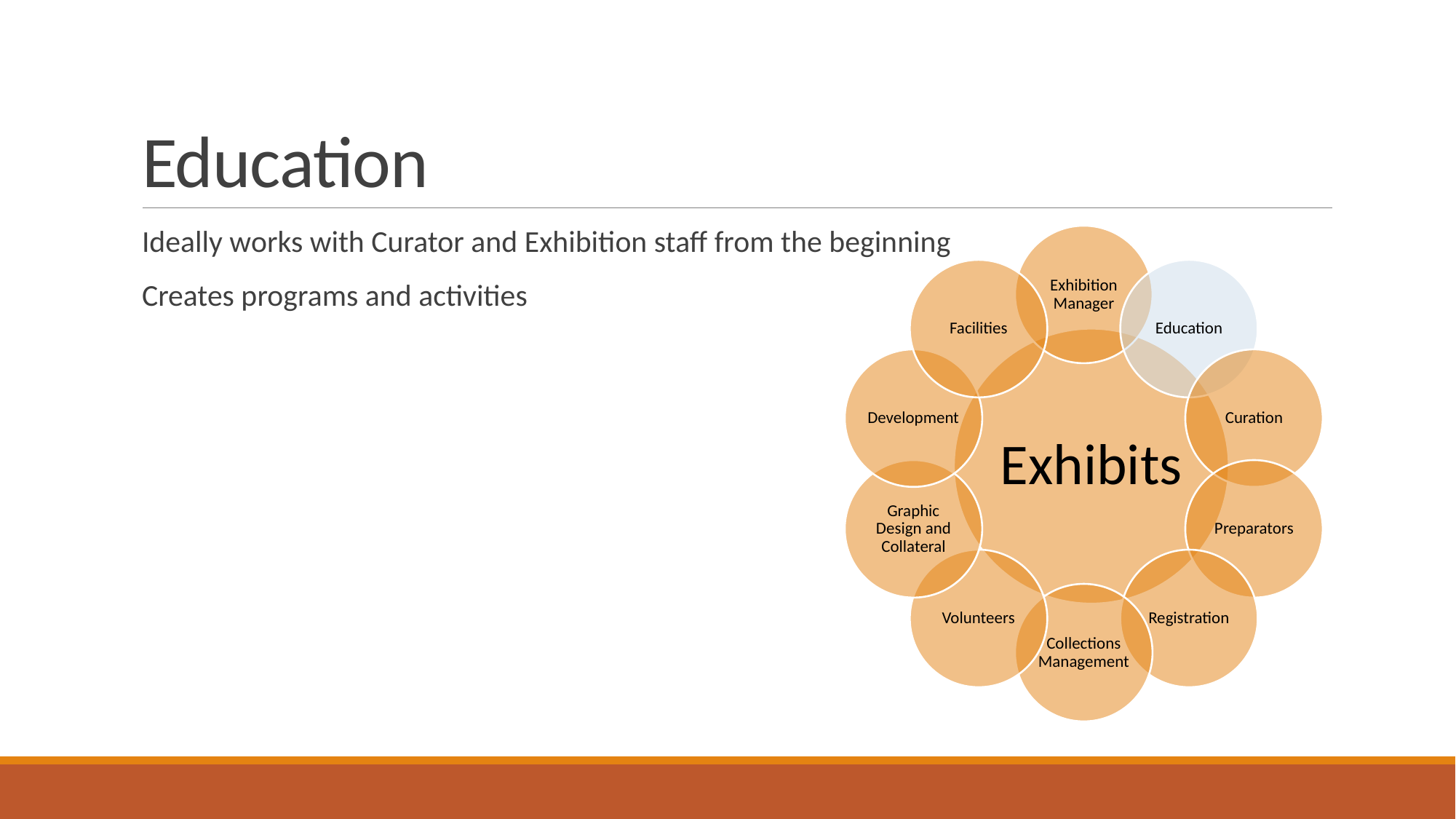

# Education
Exhibits
Exhibition Manager
Education
Curation
Preparators
Registration
Collections Management
Volunteers
Graphic Design and Collateral
Development
Facilities
Ideally works with Curator and Exhibition staff from the beginning
Creates programs and activities